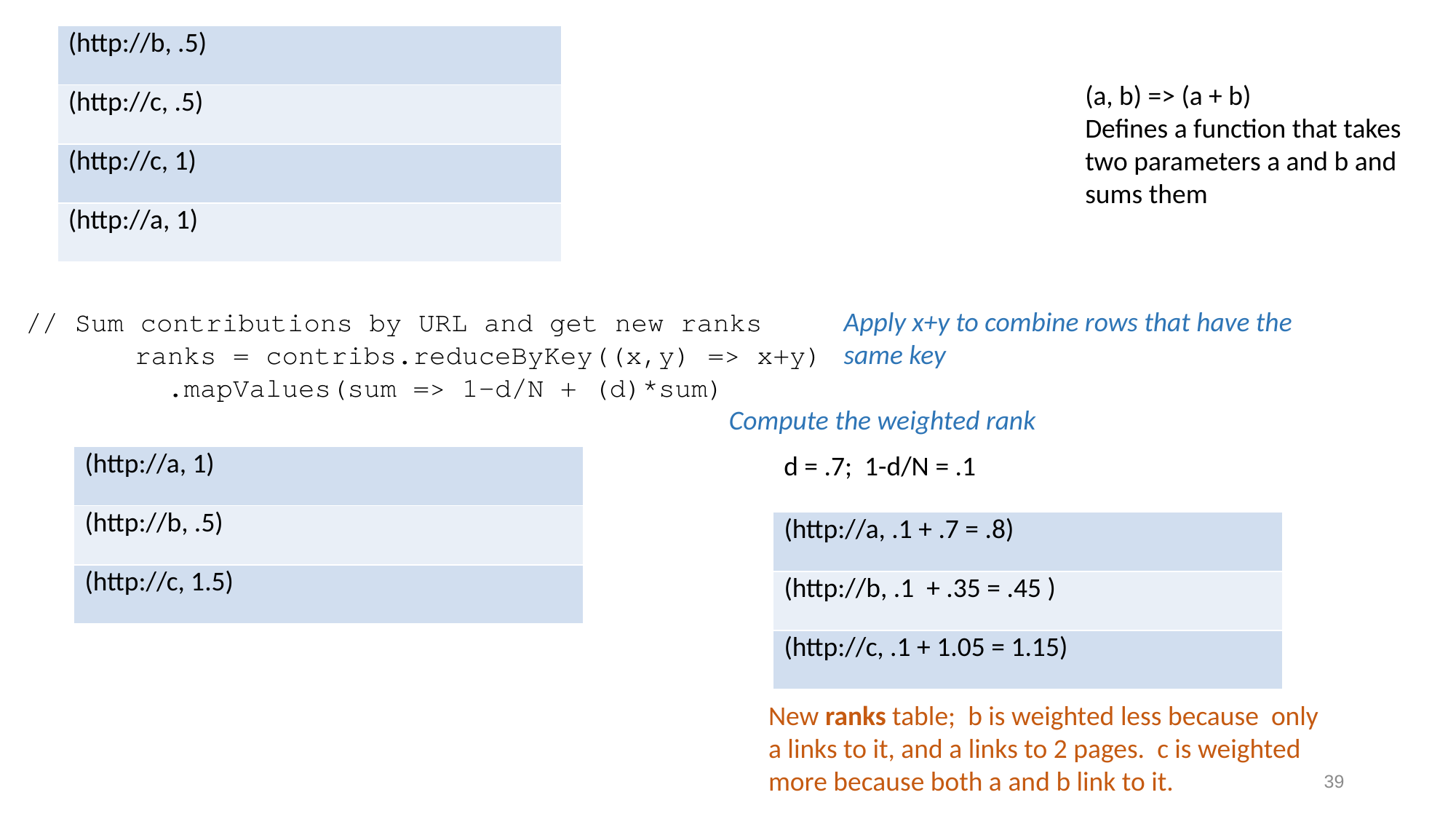

| (http://b, .5) |
| --- |
| (http://c, .5) |
| (http://c, 1) |
| (http://a, 1) |
(a, b) => (a + b)
Defines a function that takes two parameters a and b and sums them
// Sum contributions by URL and get new ranks
	ranks = contribs.reduceByKey((x,y) => x+y)
	  .mapValues(sum => 1-d/N + (d)*sum)
Apply x+y to combine rows that have the same key
Compute the weighted rank
d = .7;  1-d/N = .1
| (http://a, 1) |
| --- |
| (http://b, .5) |
| (http://c, 1.5) |
| (http://a, .1 + .7 = .8) |
| --- |
| (http://b, .1 + .35 = .45 ) |
| (http://c, .1 + 1.05 = 1.15) |
New ranks table;  b is weighted less because  only a links to it, and a links to 2 pages.  c is weighted more because both a and b link to it.
39